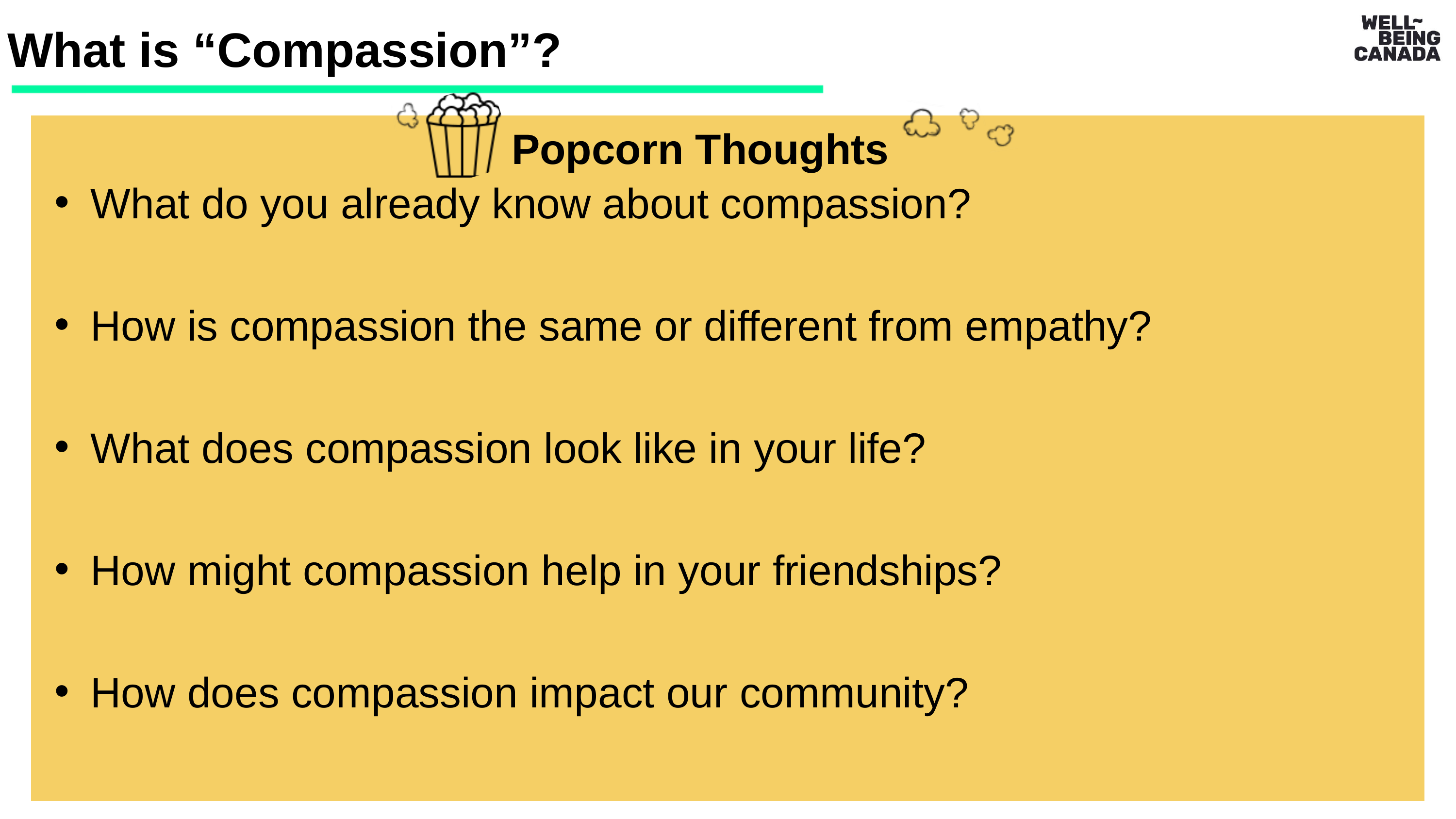

What is “Compassion”?

Popcorn Thoughts

What do you already know about compassion?

How is compassion the same or different from empathy?

What does compassion look like in your life?

How might compassion help in your friendships?

How does compassion impact our community?